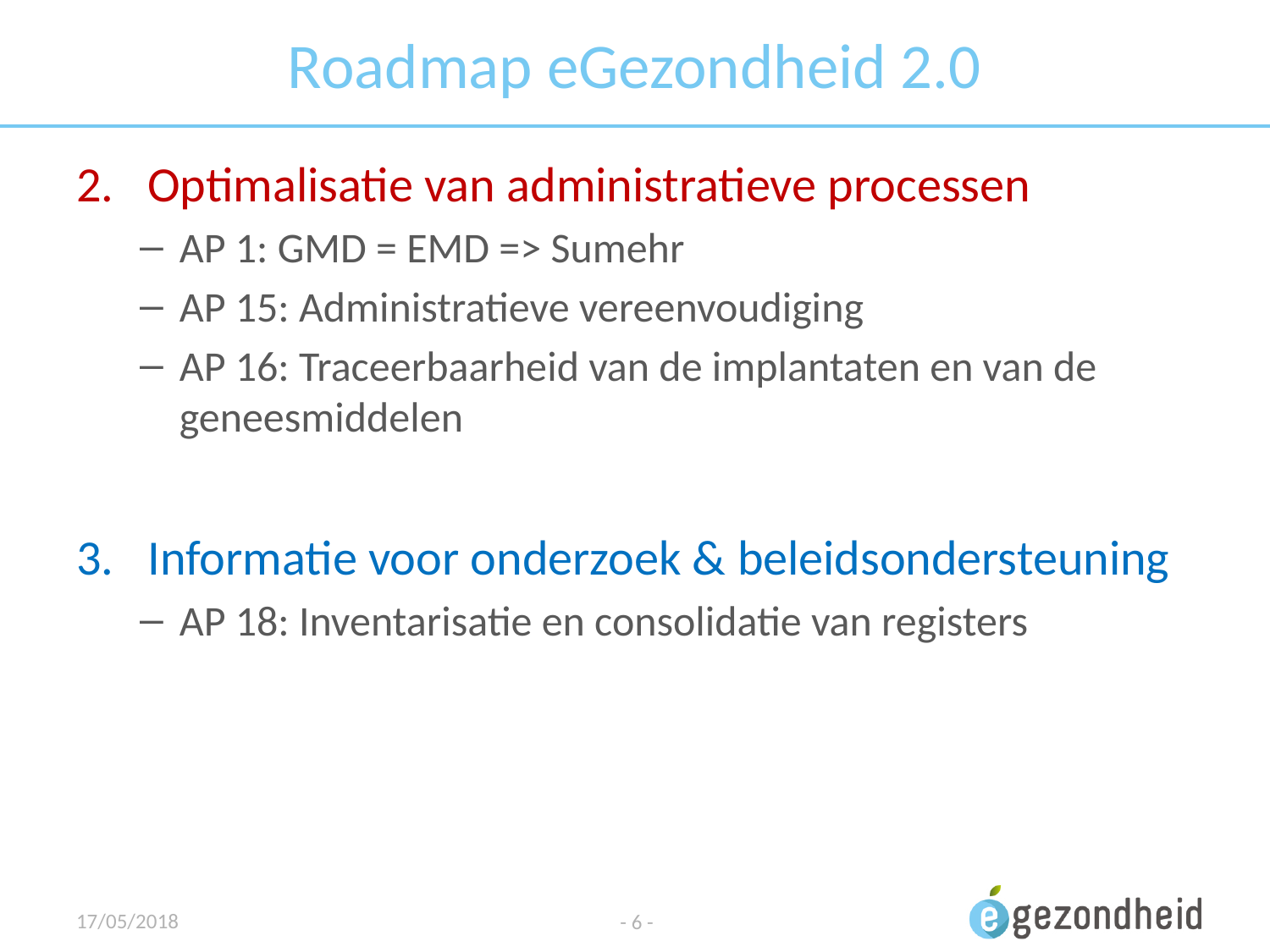

# Roadmap eGezondheid 2.0
Optimalisatie van administratieve processen
AP 1: GMD = EMD => Sumehr
AP 15: Administratieve vereenvoudiging
AP 16: Traceerbaarheid van de implantaten en van de geneesmiddelen

Informatie voor onderzoek & beleidsondersteuning
AP 18: Inventarisatie en consolidatie van registers

17/05/2018
- 6 -